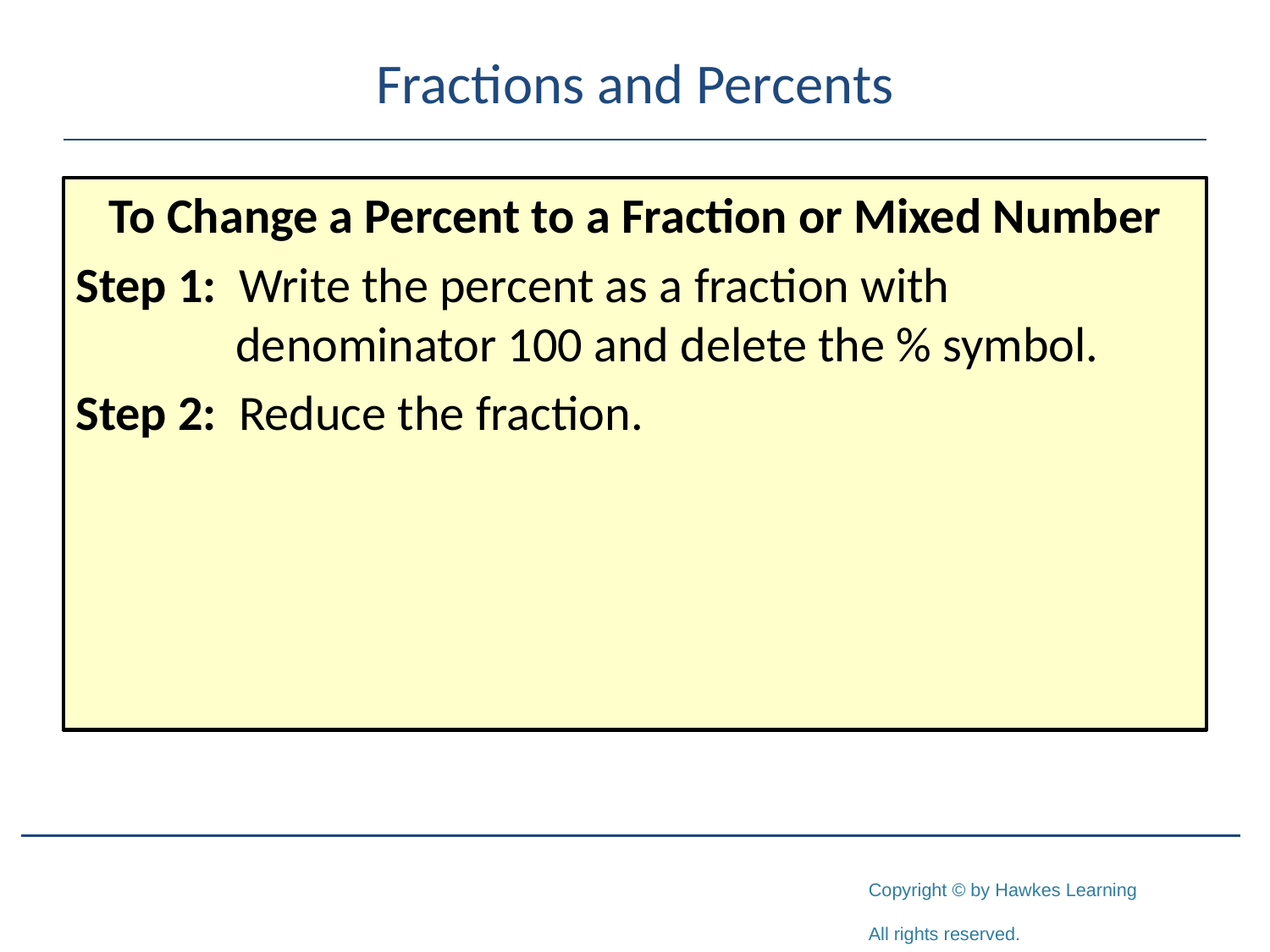

# Fractions and Percents
To Change a Percent to a Fraction or Mixed Number
Step 1:  Write the percent as a fraction with denominator 100 and delete the % symbol.
Step 2:  Reduce the fraction.